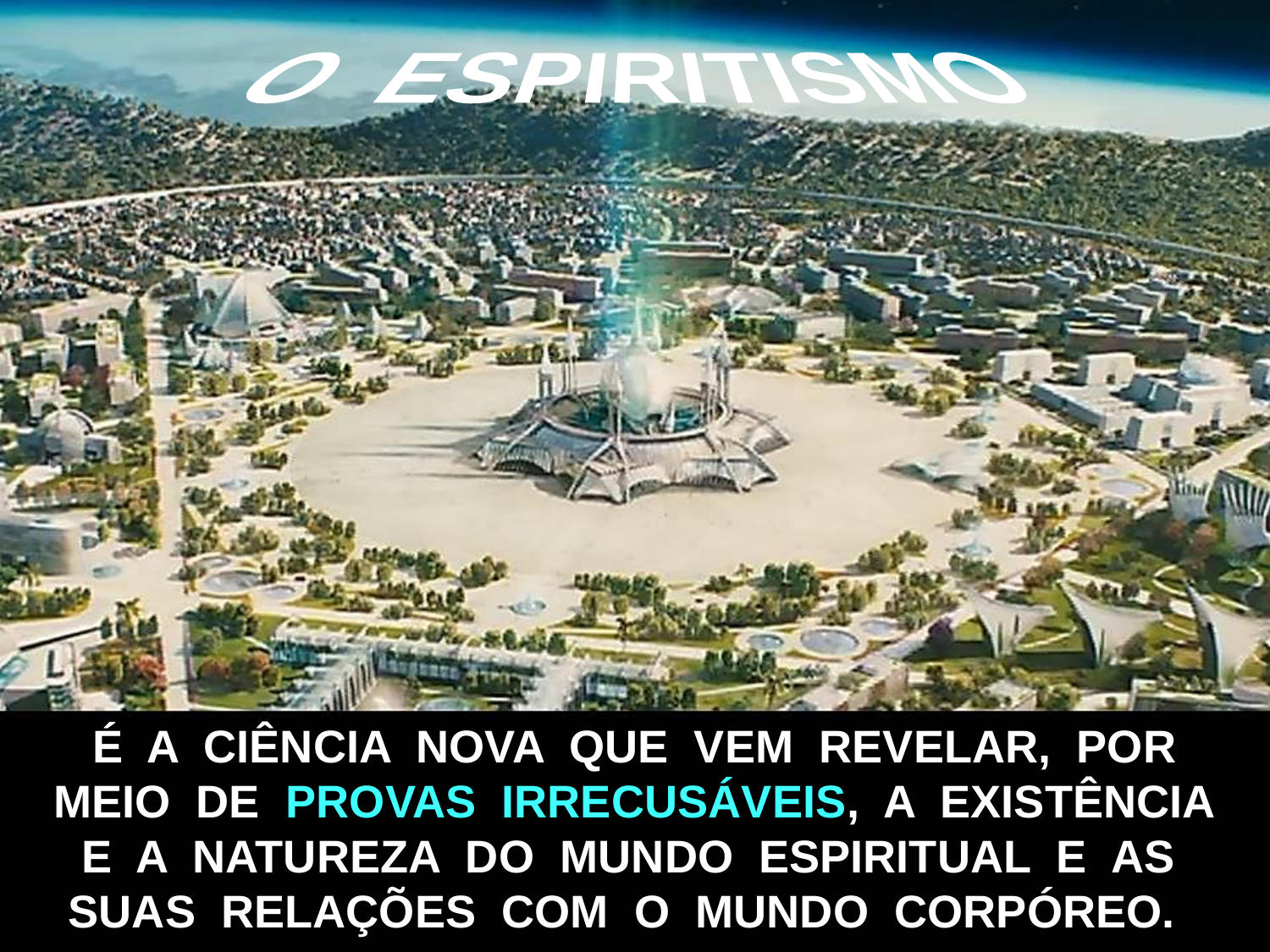

O  ESPIRITISMO
É  A  CIÊNCIA  NOVA  QUE  VEM  REVELAR,  POR
MEIO  DE  PROVAS  IRRECUSÁVEIS,  A  EXISTÊNCIA
E  A  NATUREZA  DO  MUNDO  ESPIRITUAL  E  AS  SUAS  RELAÇÕES  COM  O  MUNDO  CORPÓREO.